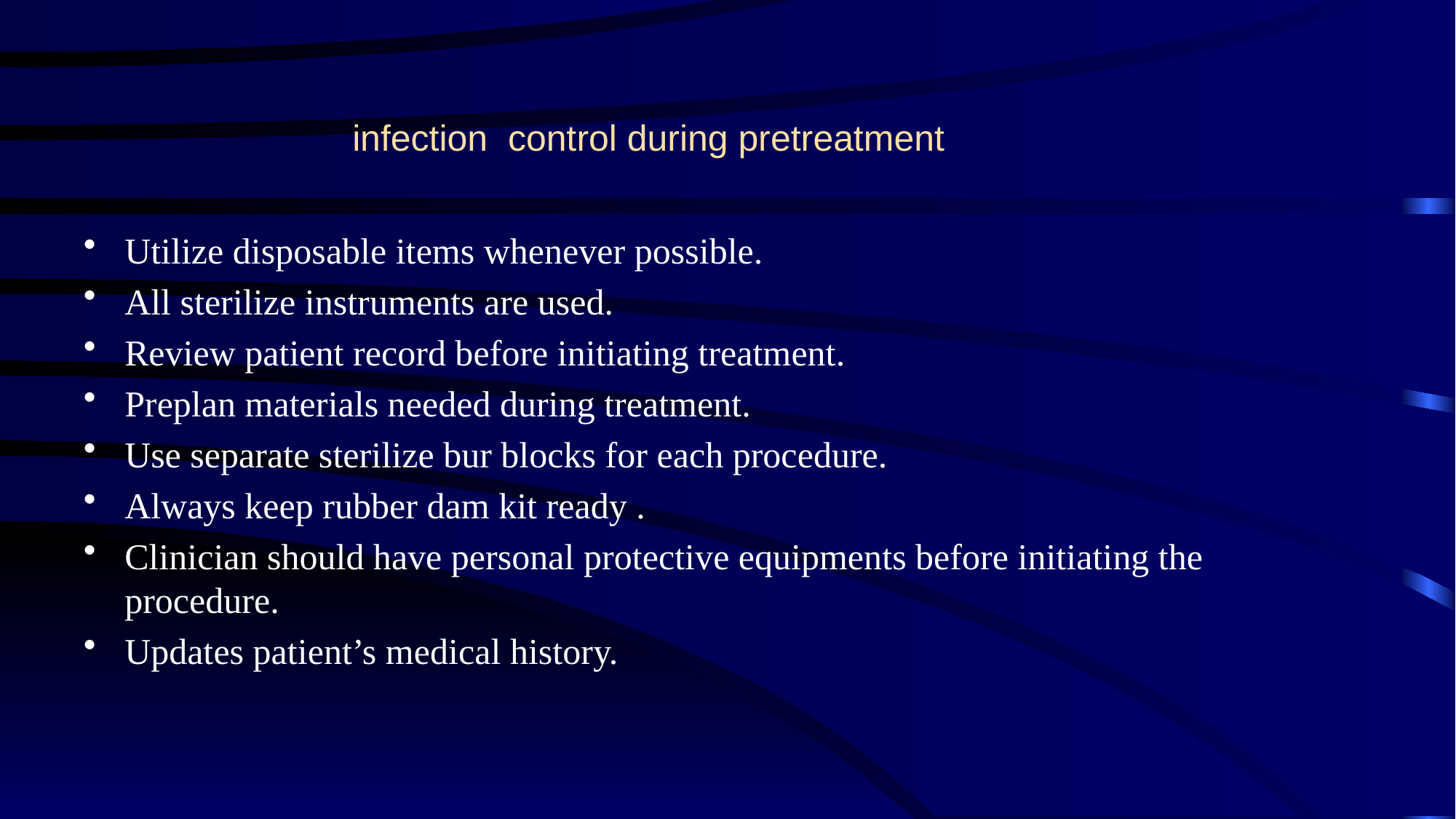

# infection  control during pretreatment
Utilize disposable items whenever possible.
All sterilize instruments are used.
Review patient record before initiating treatment.
Preplan materials needed during treatment.
Use separate sterilize bur blocks for each procedure.
Always keep rubber dam kit ready .
Clinician should have personal protective equipments before initiating the procedure.
Updates patient’s medical history.